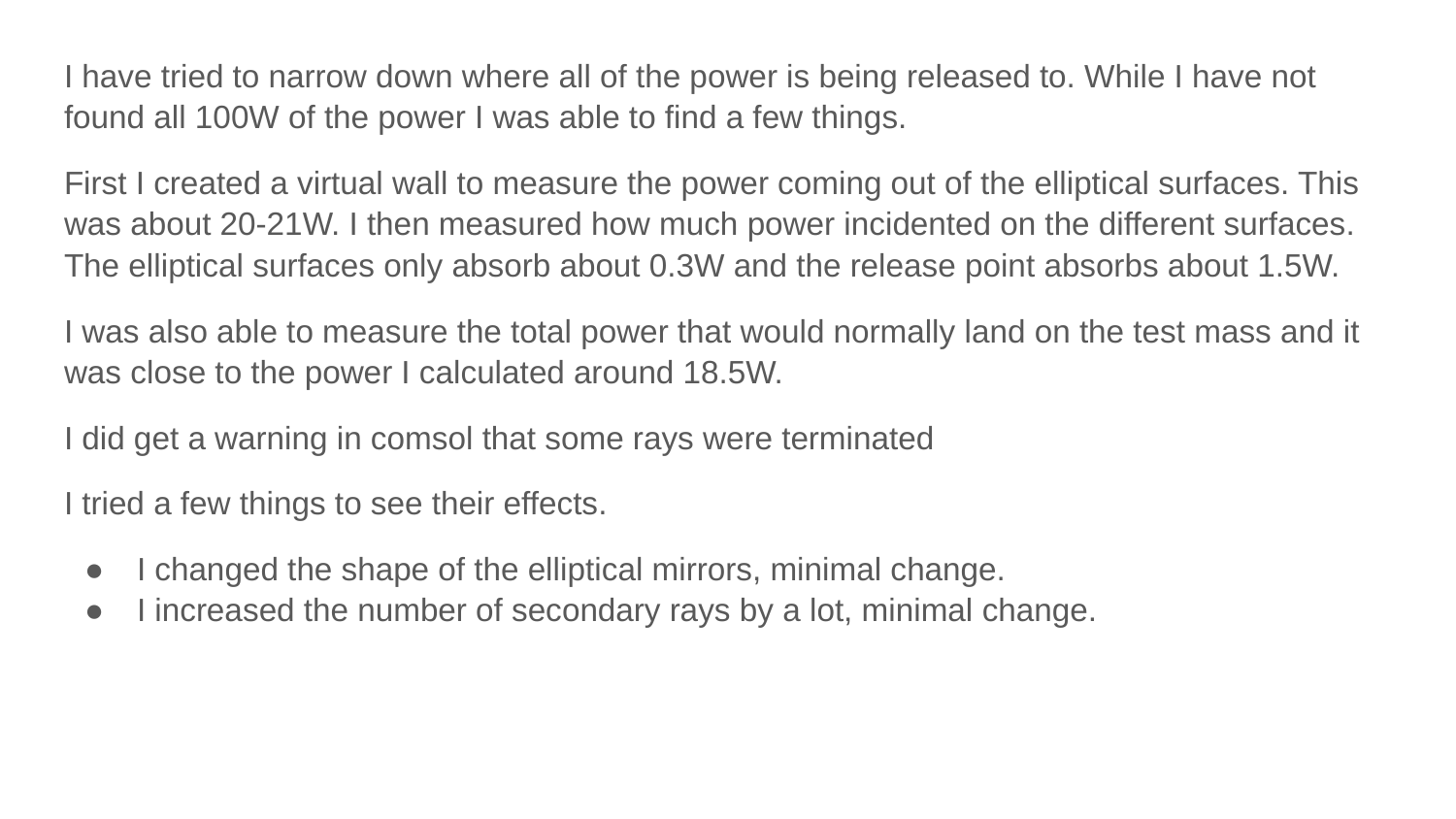

I have tried to narrow down where all of the power is being released to. While I have not found all 100W of the power I was able to find a few things.
First I created a virtual wall to measure the power coming out of the elliptical surfaces. This was about 20-21W. I then measured how much power incidented on the different surfaces. The elliptical surfaces only absorb about 0.3W and the release point absorbs about 1.5W.
I was also able to measure the total power that would normally land on the test mass and it was close to the power I calculated around 18.5W.
I did get a warning in comsol that some rays were terminated
I tried a few things to see their effects.
I changed the shape of the elliptical mirrors, minimal change.
I increased the number of secondary rays by a lot, minimal change.